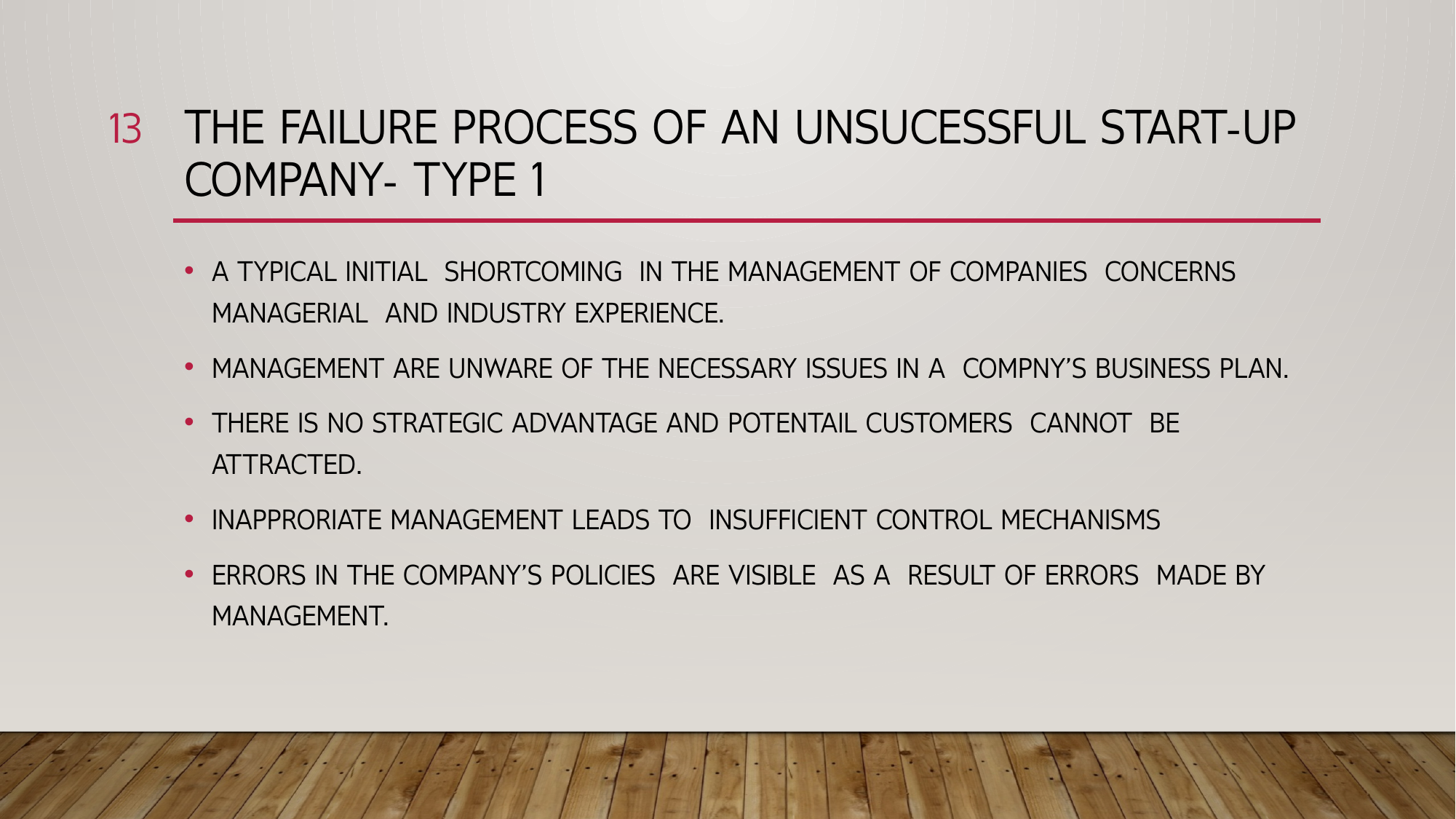

13
# THE FAILURE PROCESS OF AN UNSUCESSFUL START-UP COMPANY- TYPE 1
A TYPICAL INITIAL  SHORTCOMING  IN THE MANAGEMENT OF COMPANIES  CONCERNS MANAGERIAL  AND INDUSTRY EXPERIENCE.
MANAGEMENT ARE UNWARE OF THE NECESSARY ISSUES IN A  COMPNY’S BUSINESS PLAN.
THERE IS NO STRATEGIC ADVANTAGE AND POTENTAIL CUSTOMERS  CANNOT  BE ATTRACTED.
INAPPRORIATE MANAGEMENT LEADS TO  INSUFFICIENT CONTROL MECHANISMS
ERRORS IN THE COMPANY’S POLICIES  ARE VISIBLE  AS A  RESULT OF ERRORS  MADE BY MANAGEMENT.